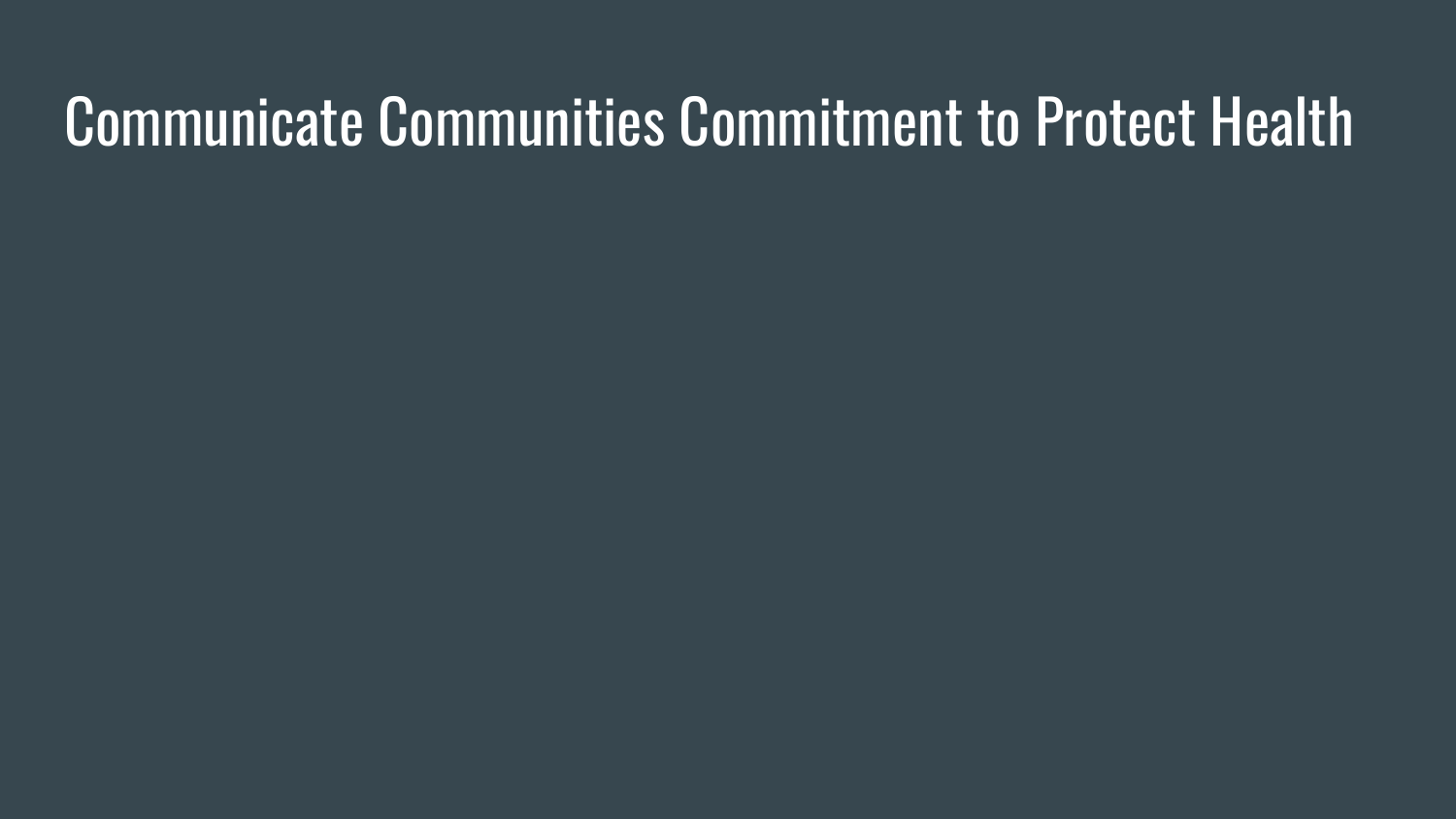

# Communicate Communities Commitment to Protect Health